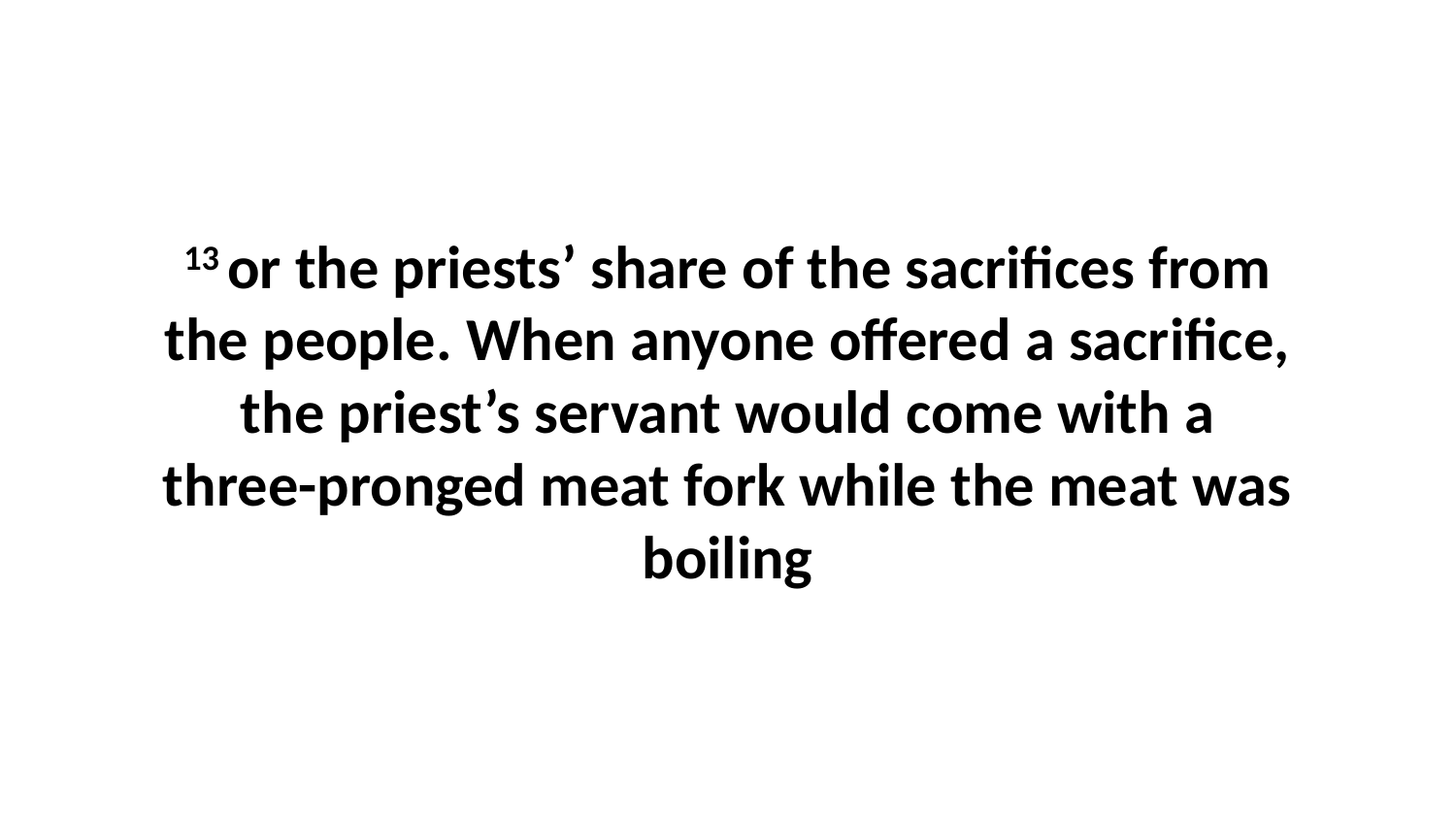

13 or the priests’ share of the sacrifices from the people. When anyone offered a sacrifice, the priest’s servant would come with a three-pronged meat fork while the meat was boiling